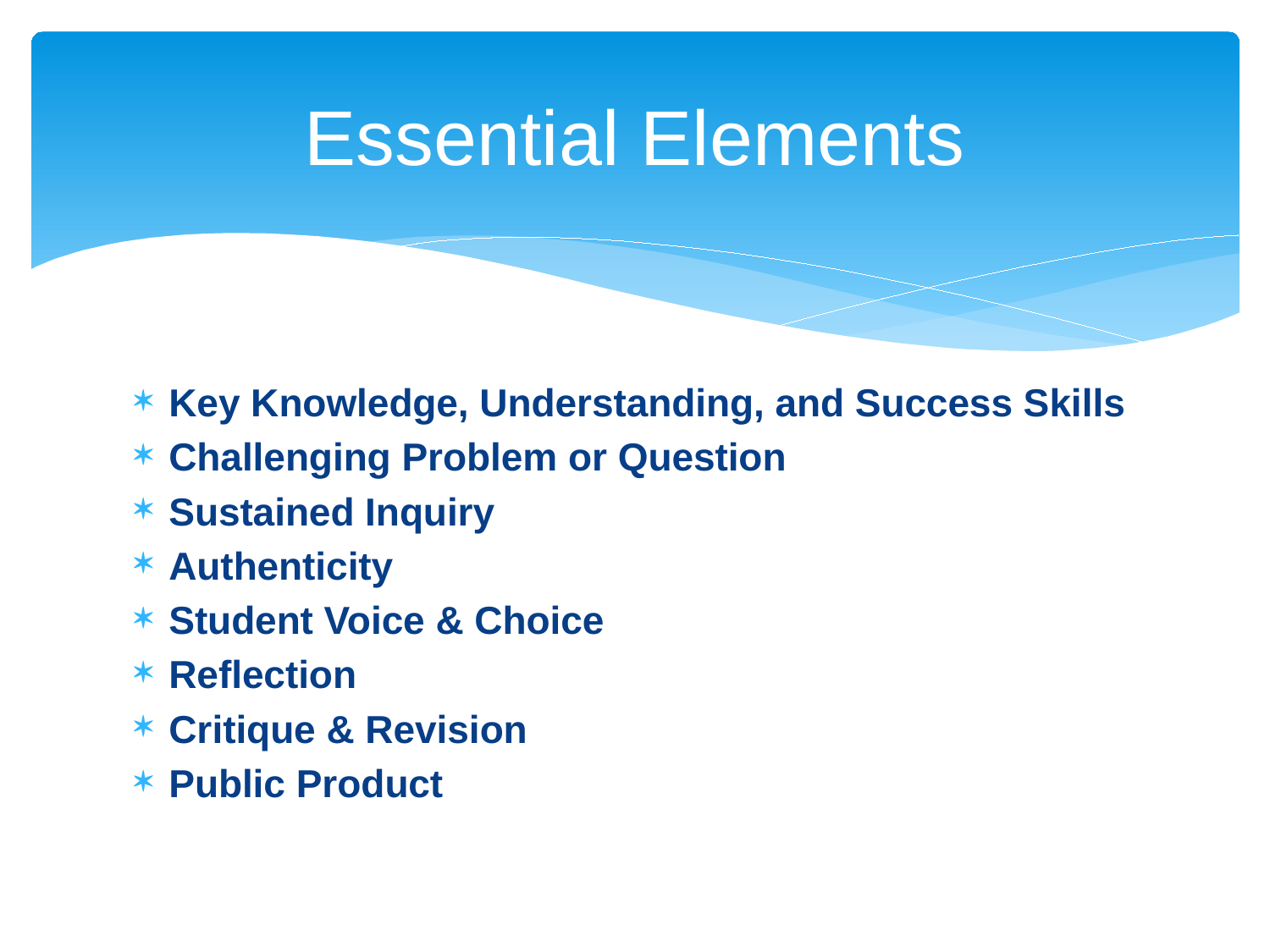

# Essential Elements
Key Knowledge, Understanding, and Success Skills
Challenging Problem or Question
Sustained Inquiry
Authenticity
Student Voice & Choice
Reflection
Critique & Revision
Public Product